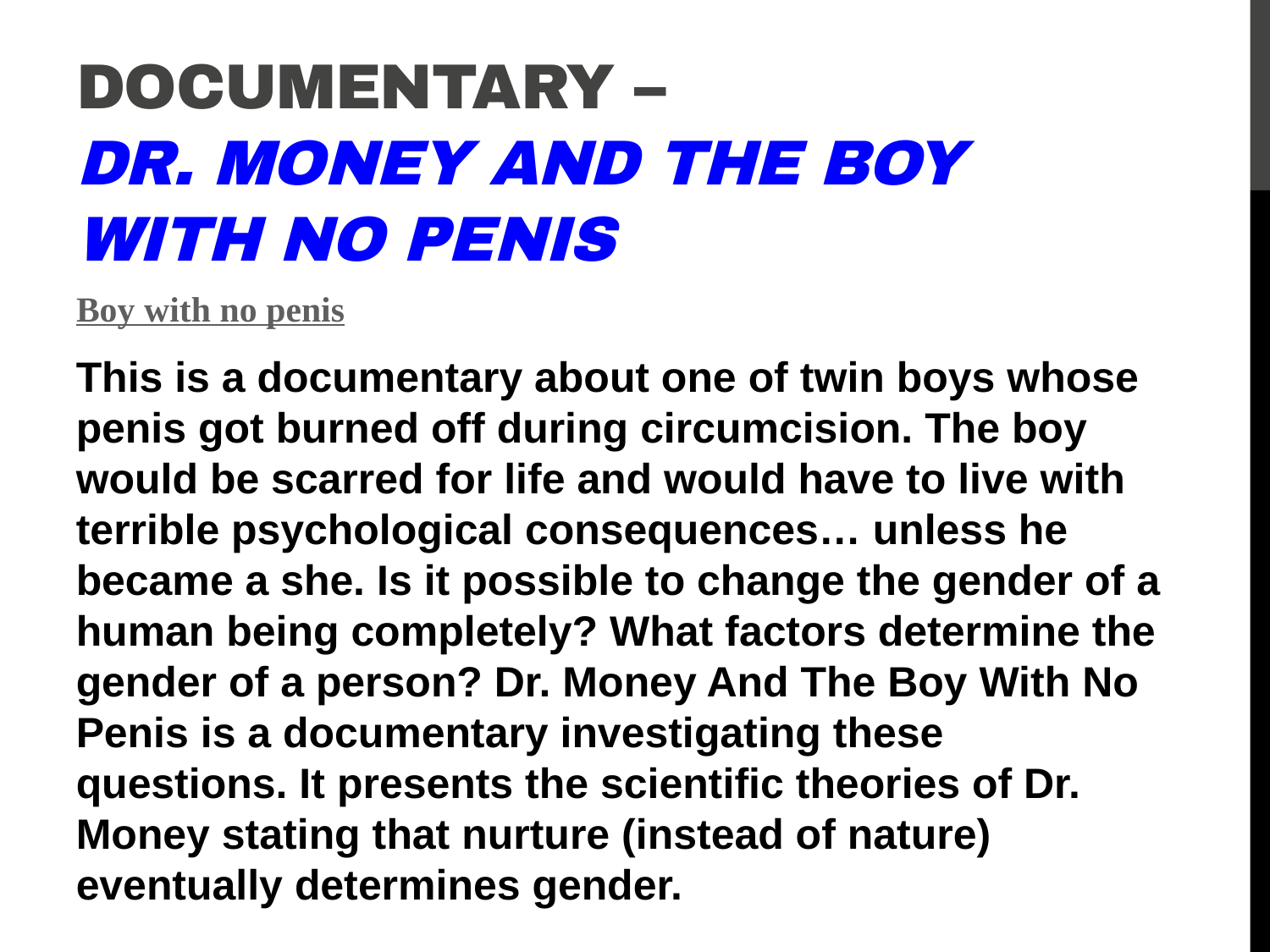

# Documentary – Dr. money and THE BOY WITH NO PENIS
Boy with no penis

This is a documentary about one of twin boys whose penis got burned off during circumcision. The boy would be scarred for life and would have to live with terrible psychological consequences… unless he became a she. Is it possible to change the gender of a human being completely? What factors determine the gender of a person? Dr. Money And The Boy With No Penis is a documentary investigating these questions. It presents the scientific theories of Dr. Money stating that nurture (instead of nature) eventually determines gender.